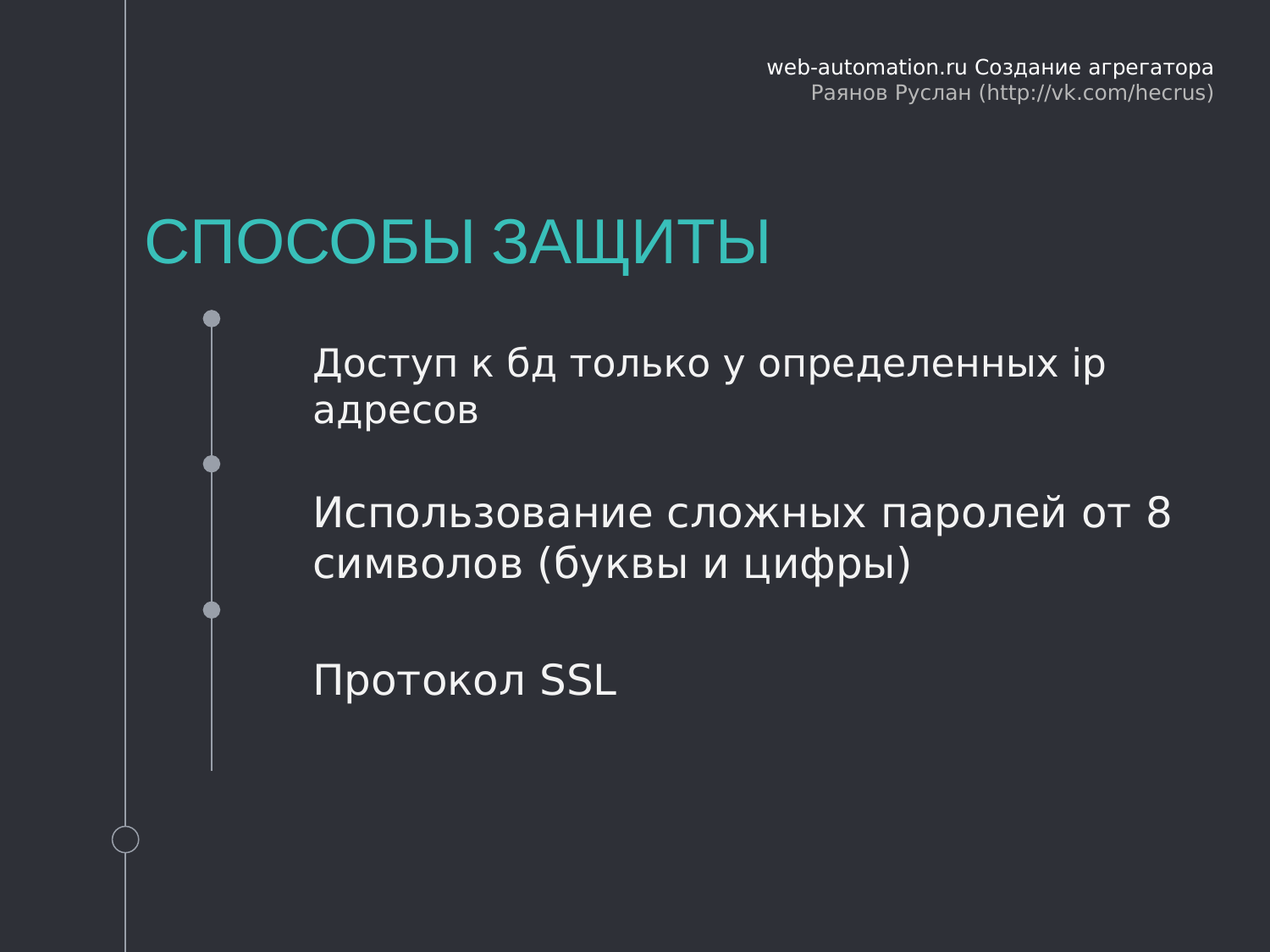

web-automation.ru Создание агрегатора
Раянов Руслан (http://vk.com/hecrus)
СПОСОБЫ ЗАЩИТЫ
Доступ к бд только у определенных ip адресов

Использование сложных паролей от 8 символов (буквы и цифры)

Протокол SSL